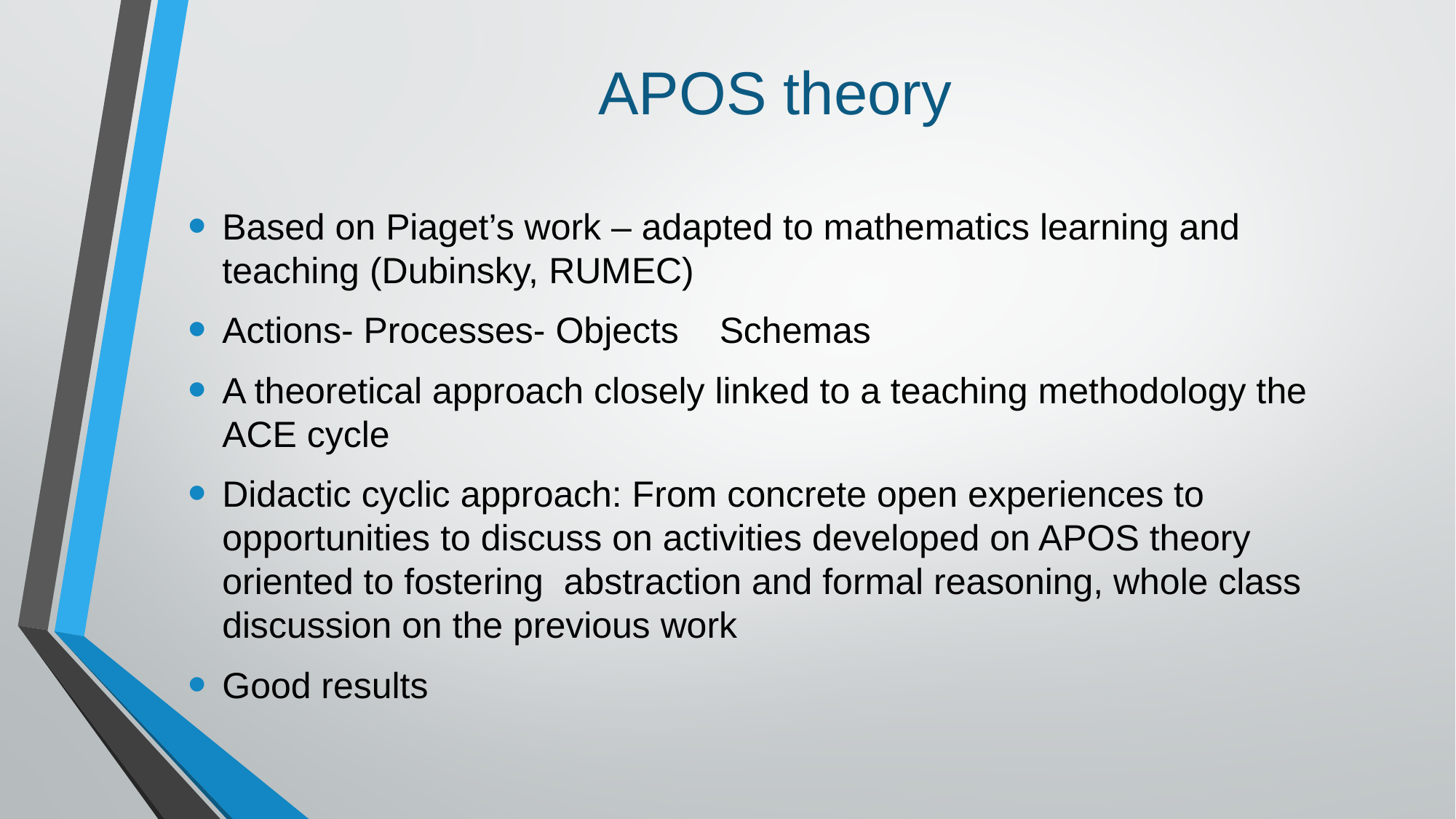

# APOS theory
Based on Piaget’s work – adapted to mathematics learning and teaching (Dubinsky, RUMEC)
Actions- Processes- Objects    Schemas
A theoretical approach closely linked to a teaching methodology the ACE cycle
Didactic cyclic approach: From concrete open experiences to opportunities to discuss on activities developed on APOS theory oriented to fostering  abstraction and formal reasoning, whole class discussion on the previous work
Good results